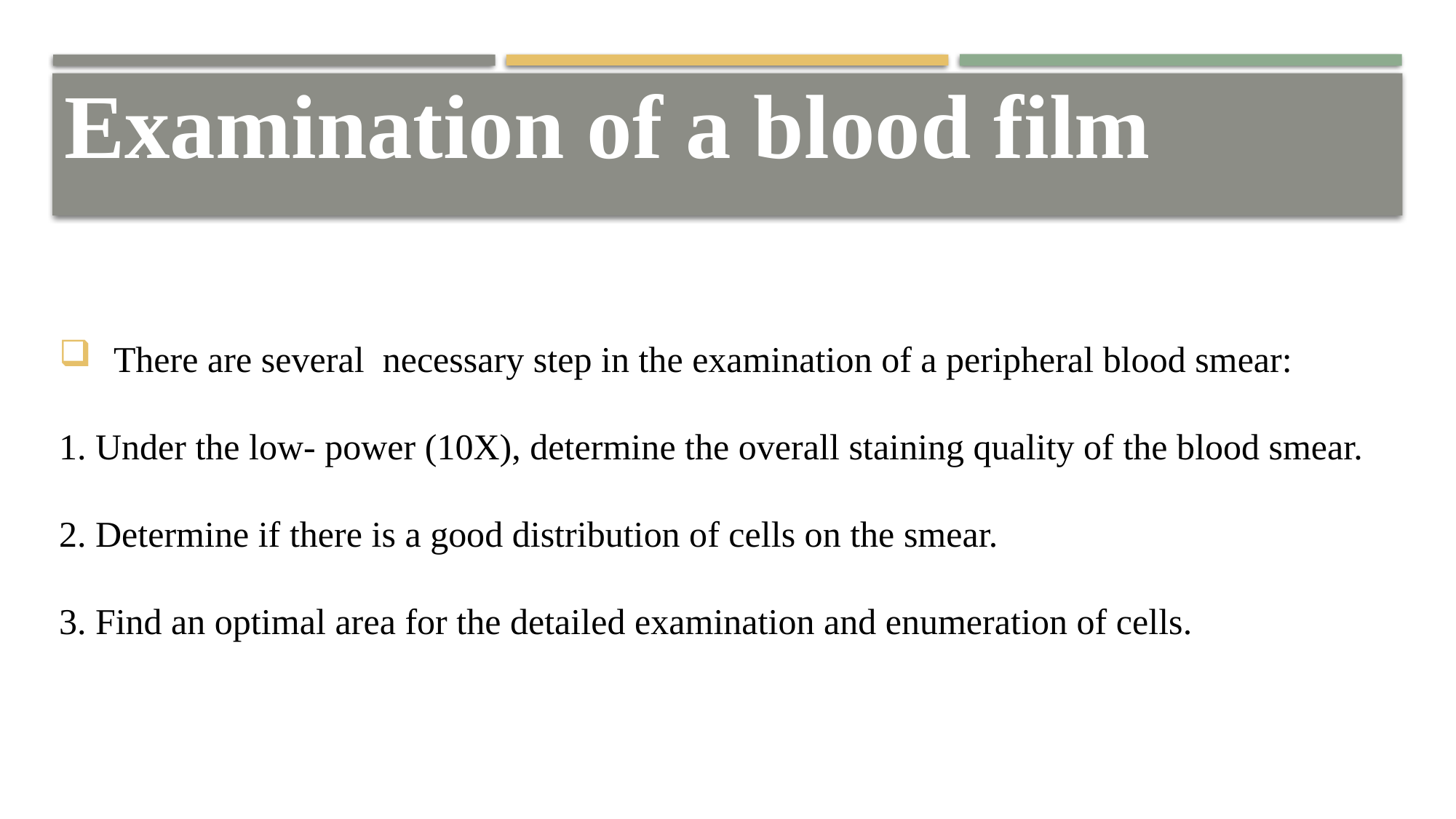

Examination of a blood film
There are several  necessary step in the examination of a peripheral blood smear:
1. Under the low- power (10X), determine the overall staining quality of the blood smear.
2. Determine if there is a good distribution of cells on the smear.
3. Find an optimal area for the detailed examination and enumeration of cells.